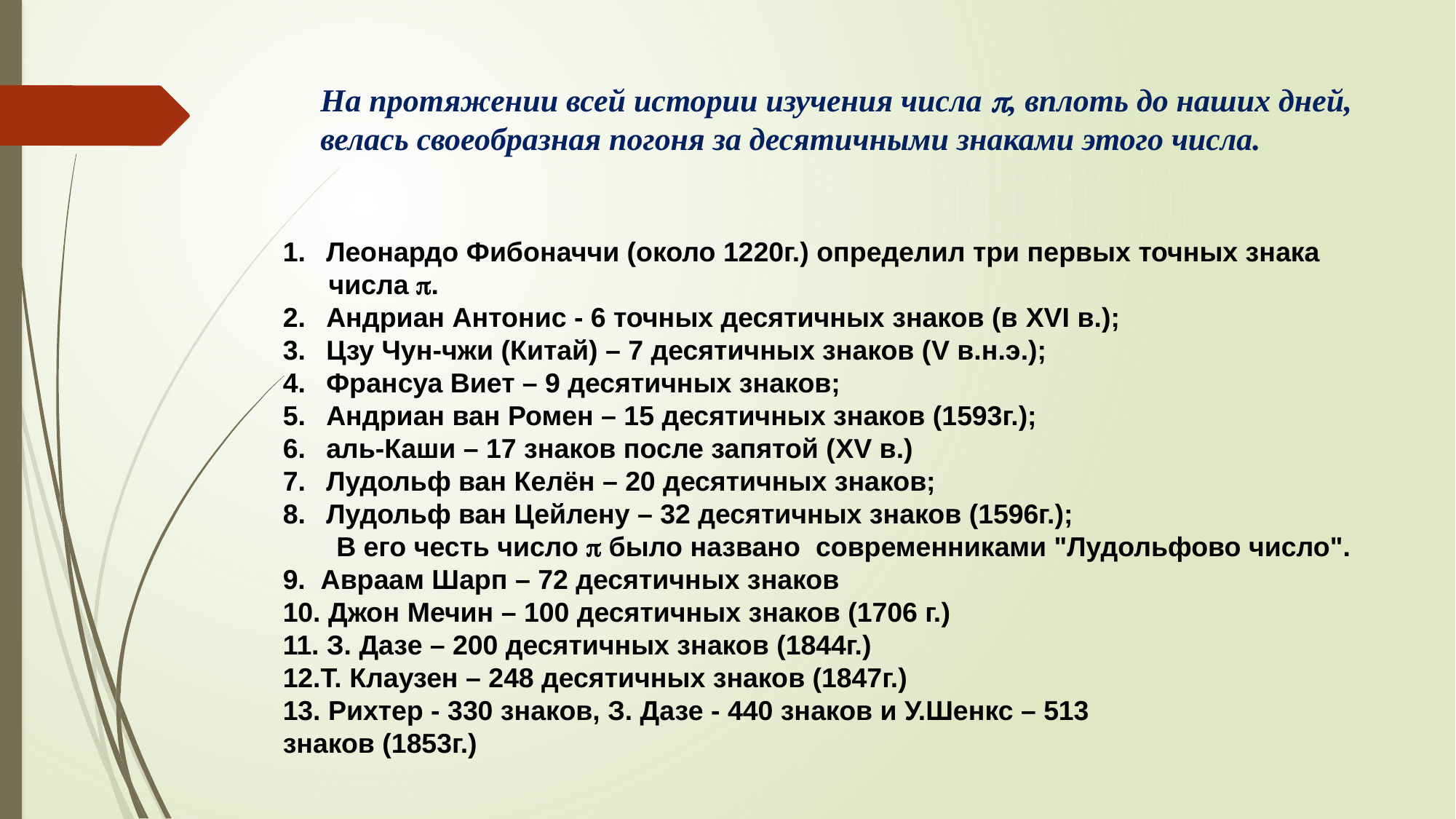

# На протяжении всей истории изучения числа π, вплоть до наших дней, велась своеобразная погоня за десятичными знаками этого числа.
Леонардо Фибоначчи (около 1220г.) определил три первых точных знака
      числа π.
Андриан Антонис - 6 точных десятичных знаков (в XVI в.);
Цзу Чун-чжи (Китай) – 7 десятичных знаков (V в.н.э.);
Франсуа Виет – 9 десятичных знаков;
Андриан ван Ромен – 15 десятичных знаков (1593г.);
аль-Каши – 17 знаков после запятой (XV в.)
Лудольф ван Келён – 20 десятичных знаков;
Лудольф ван Цейлену – 32 десятичных знаков (1596г.);
       В его честь число π было названо  современниками "Лудольфово число".
9.  Авраам Шарп – 72 десятичных знаков
10. Джон Мечин – 100 десятичных знаков (1706 г.)
11. З. Дазе – 200 десятичных знаков (1844г.)
12.Т. Клаузен – 248 десятичных знаков (1847г.)
13. Рихтер - 330 знаков, З. Дазе - 440 знаков и У.Шенкс – 513
знаков (1853г.)